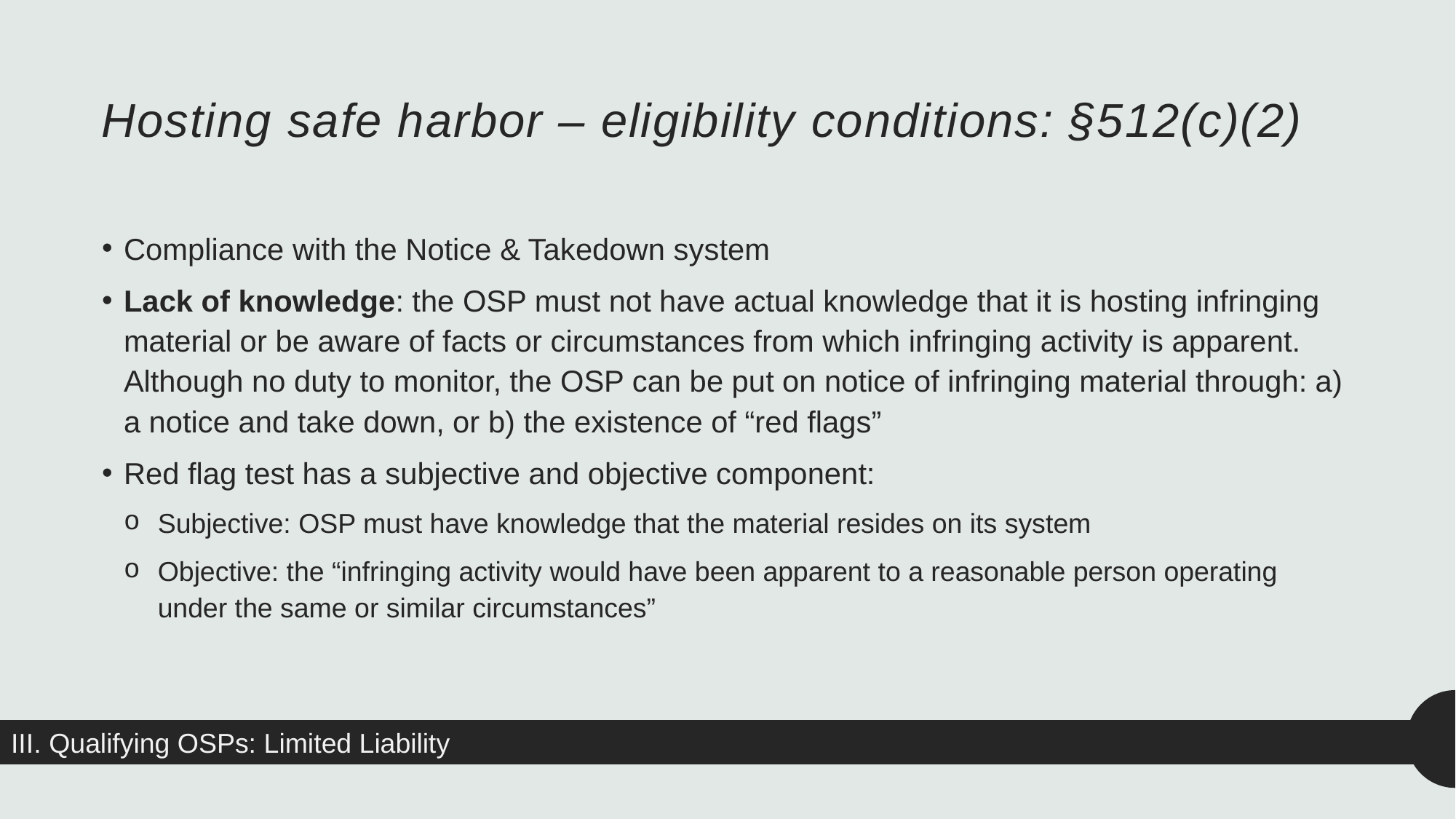

# Hosting safe harbor – eligibility conditions: §512(c)(2)​
Compliance with the Notice & Takedown system
Lack of knowledge: the OSP must not have actual knowledge that it is hosting infringing material or be aware of facts or circumstances from which infringing activity is apparent. Although no duty to monitor, the OSP can be put on notice of infringing material through: a) a notice and take down, or b) the existence of “red flags”
Red flag test has a subjective and objective component:
Subjective: OSP must have knowledge that the material resides on its system
Objective: the “infringing activity would have been apparent to a reasonable person operating under the same or similar circumstances”
III. Qualifying OSPs: Limited Liability